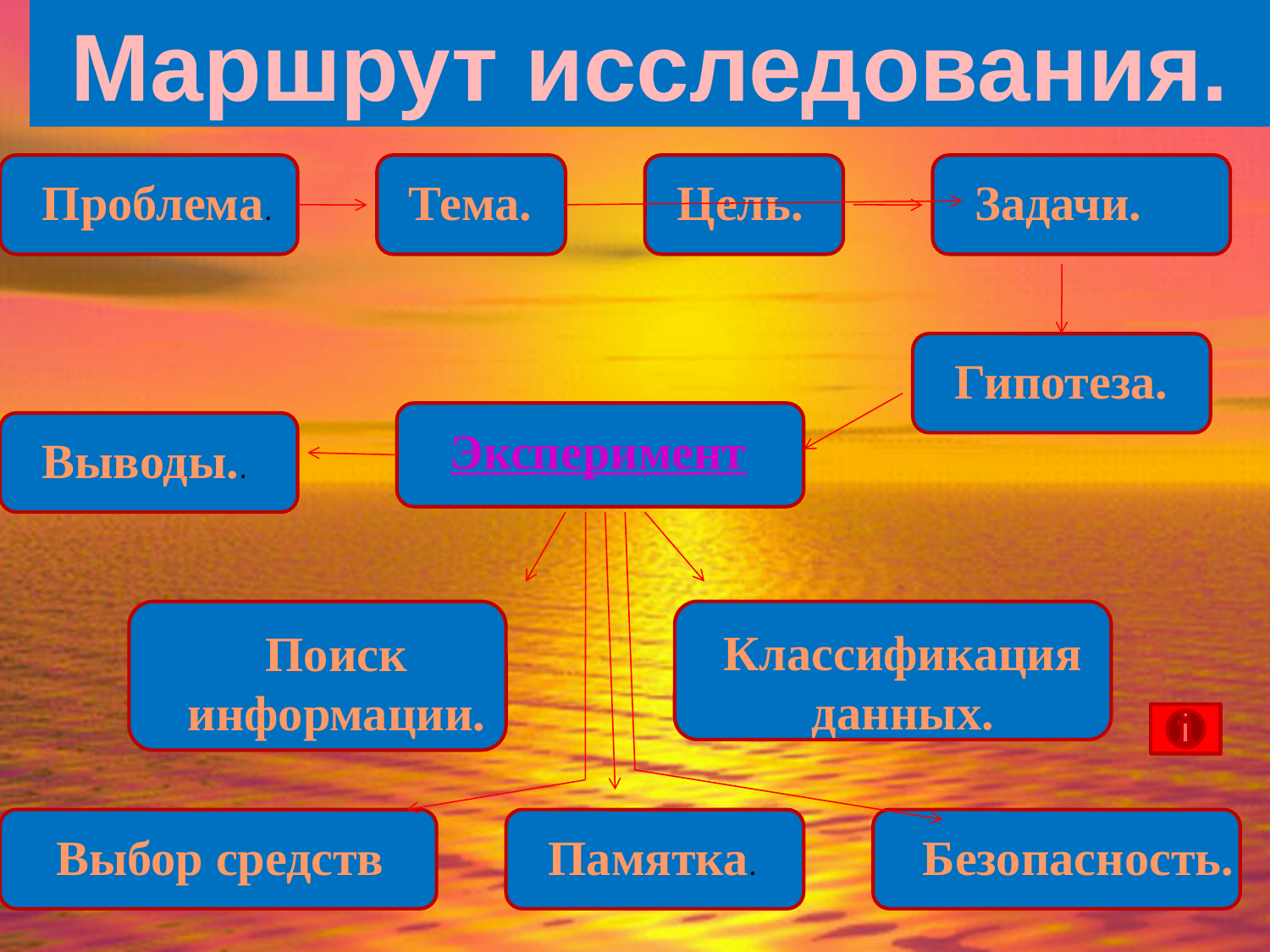

Маршрут исследования.

Проблема.

Тема.

Цель.

Задачи.

Гипотеза.

Эксперимент

Выводы..

Поиск информации.

Классификация данных.

Выбор средств

Памятка.

Безопасность.